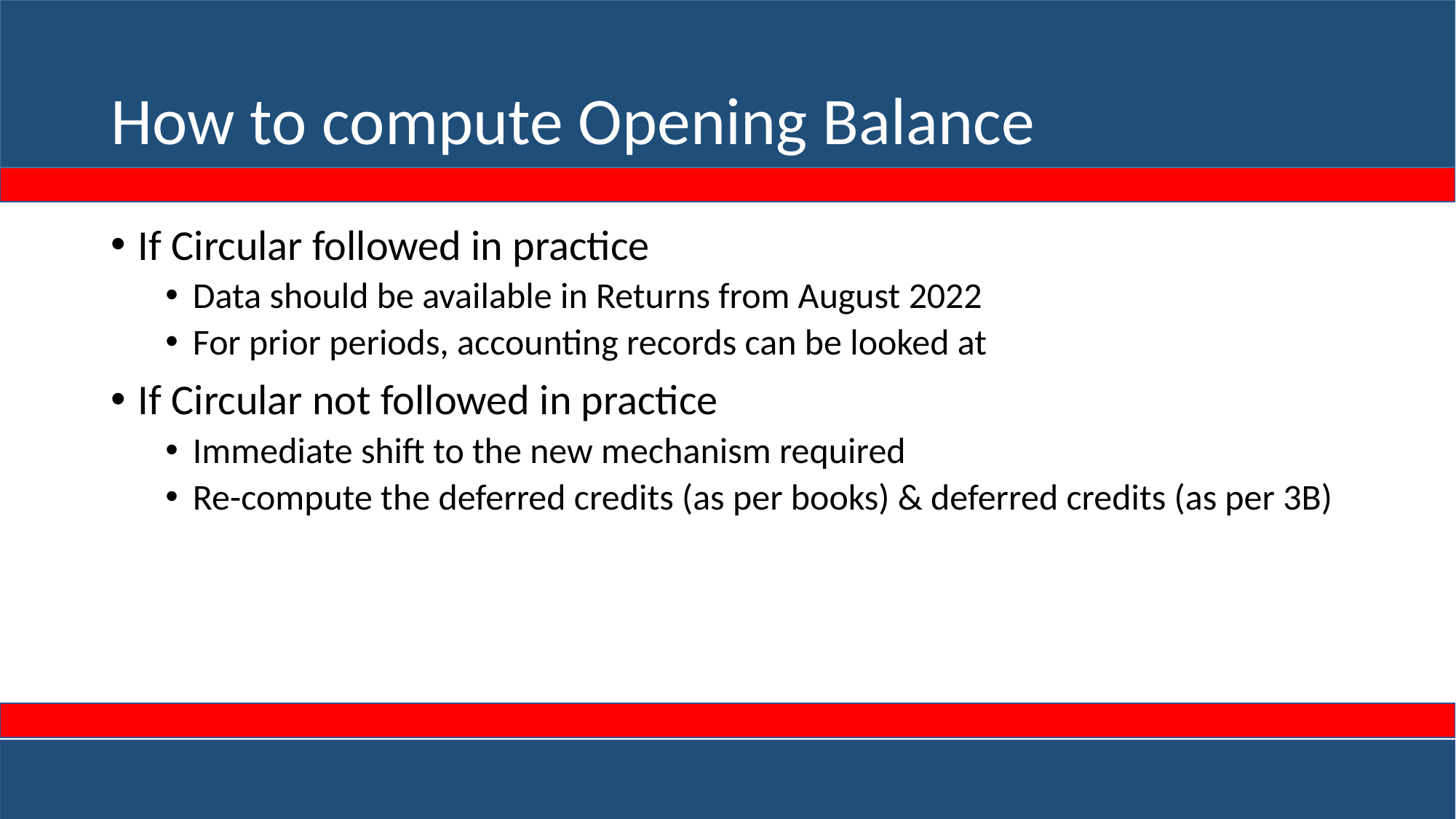

# How to compute Opening Balance
If Circular followed in practice
Data should be available in Returns from August 2022
For prior periods, accounting records can be looked at
If Circular not followed in practice
Immediate shift to the new mechanism required
Re-compute the deferred credits (as per books) & deferred credits (as per 3B)